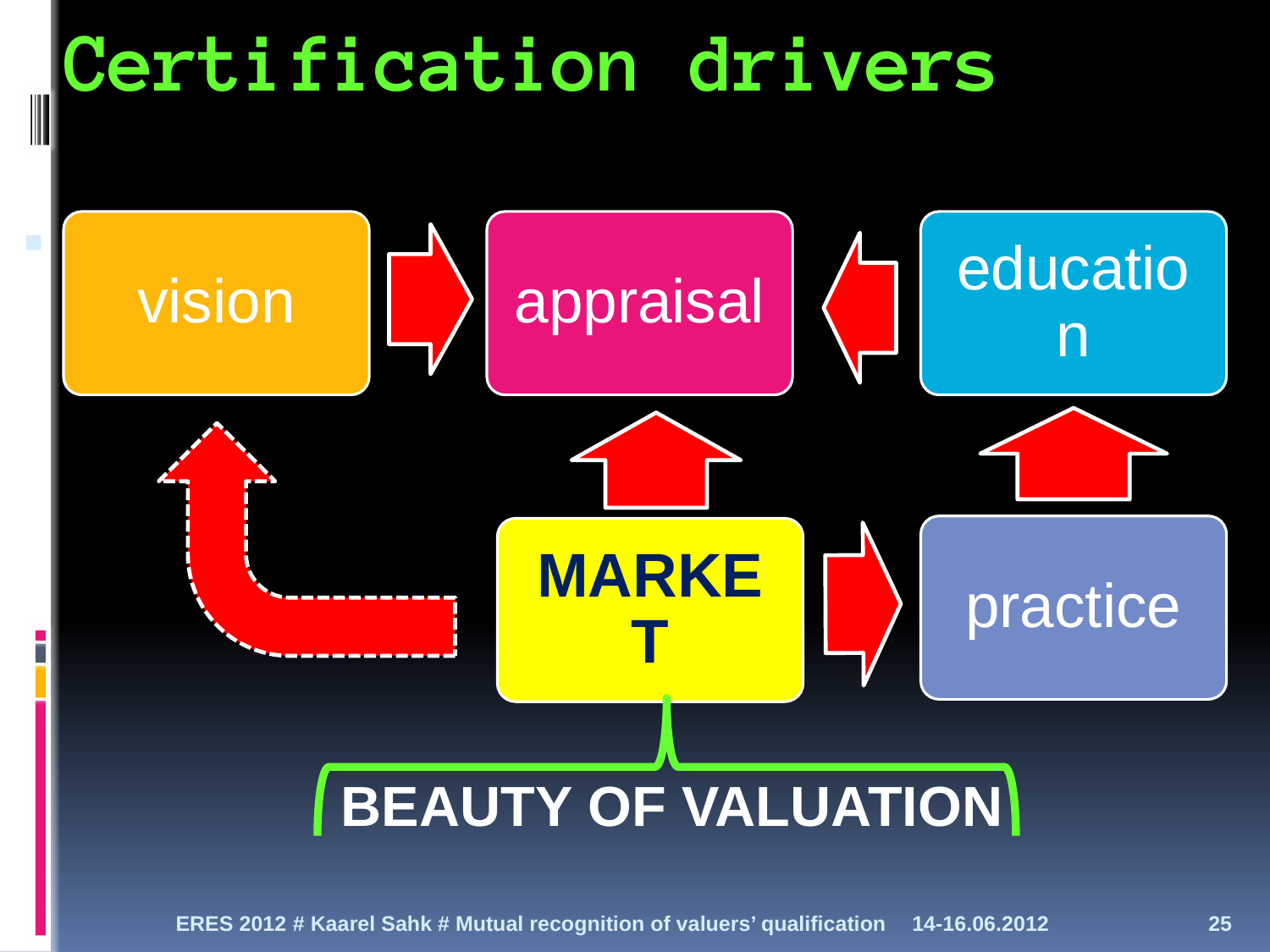

# Certification drivers
appraisal

vision

education

practice

MARKET
‘

BEAUTY OF VALUATION
ERES 2012 # Kaarel Sahk # Mutual recognition of valuers’ qualification
14-16.06.2012
25